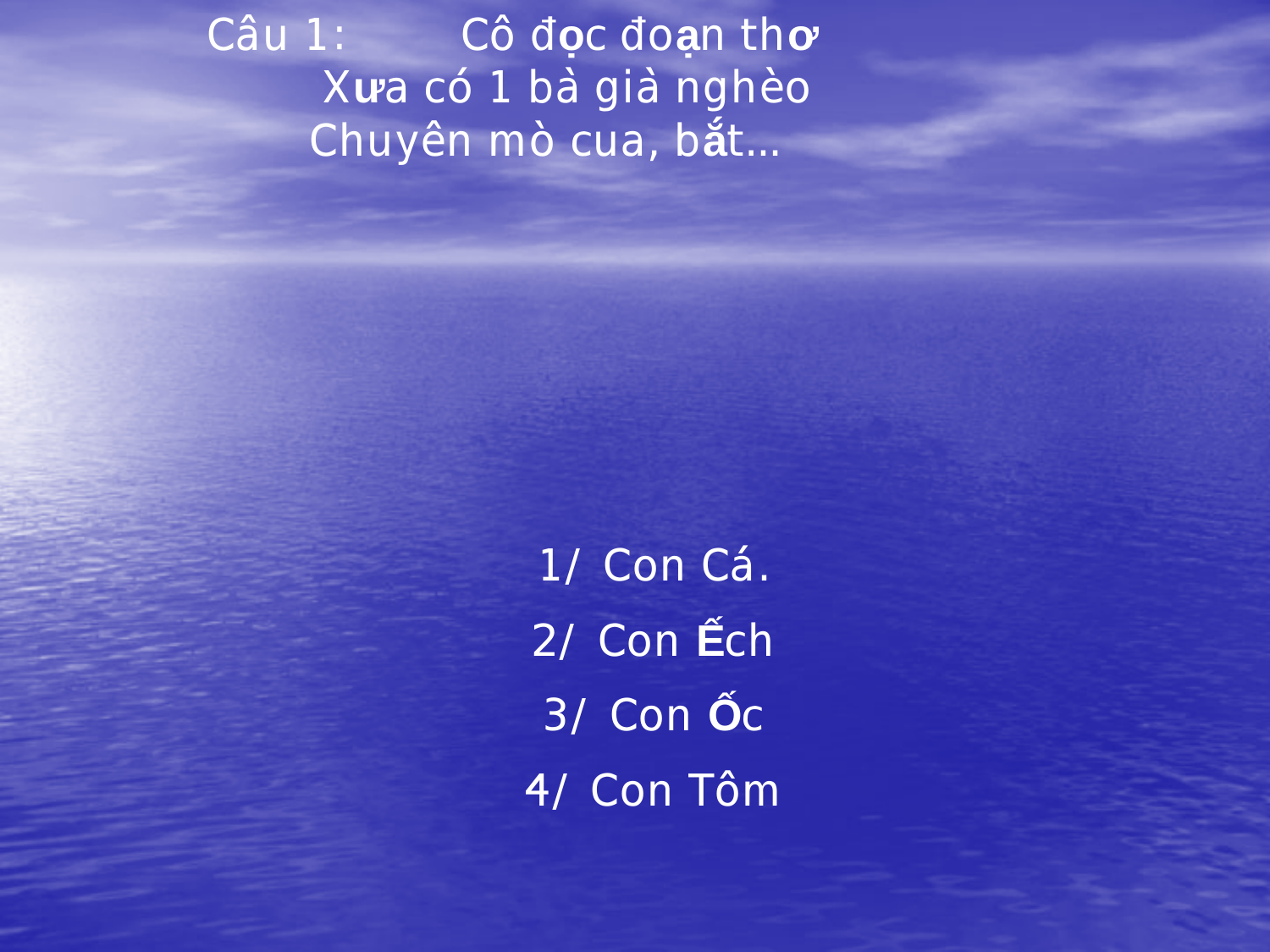

Câu 1:	Cô đọc đoạn thơ
         Xưa có 1 bà già nghèo
        Chuyên mò cua, bắt…

1/ Con Cá.
2/ Con Ếch
3/ Con Ốc
4/ Con Tôm